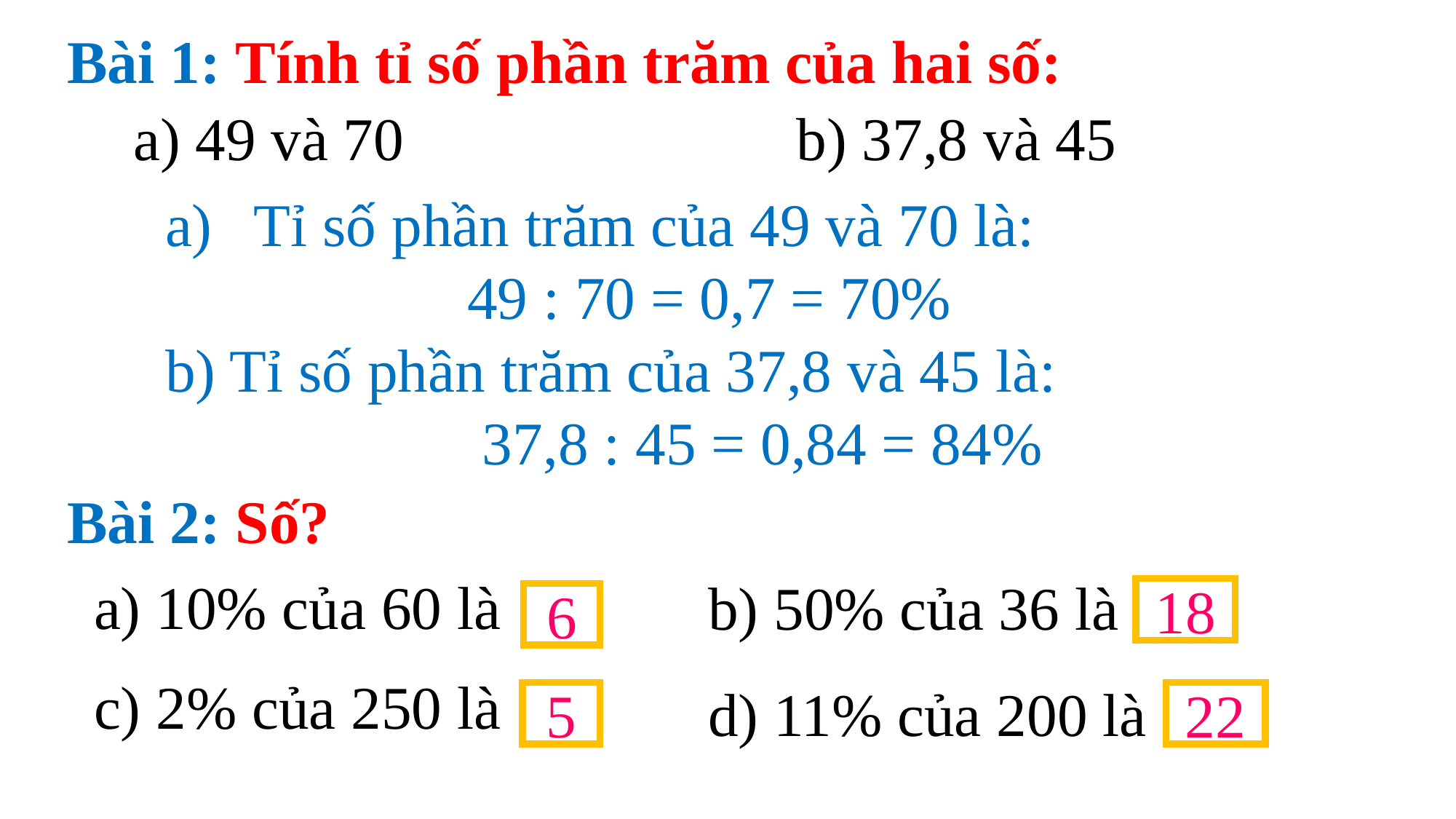

Bài 1: Tính tỉ số phần trăm của hai số:
a) 49 và 70                          b) 37,8 và 45
Tỉ số phần trăm của 49 và 70 là:
                    49 : 70 = 0,7 = 70%
b) Tỉ số phần trăm của 37,8 và 45 là:
                     37,8 : 45 = 0,84 = 84%
Bài 2: Số?
| a) 10% của 60 là |
| --- |
| b) 50% của 36 là |
| --- |
18
6
| c) 2% của 250 là |
| --- |
| d) 11% của 200 là |
| --- |
5
22